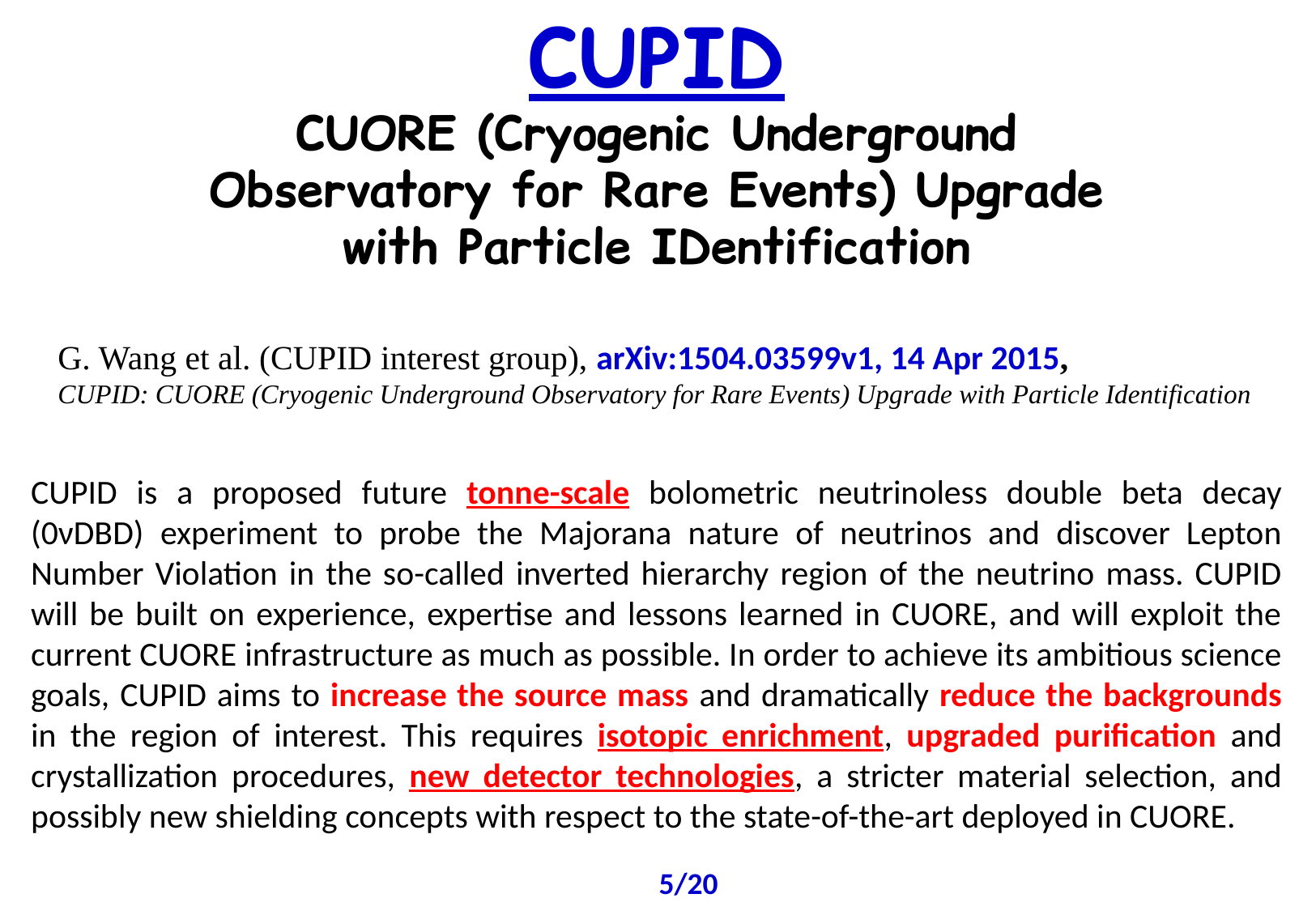

CUPID
CUORE (Cryogenic Underground Observatory for Rare Events) Upgrade with Particle IDentification
G. Wang et al. (CUPID interest group), arXiv:1504.03599v1, 14 Apr 2015,
CUPID: CUORE (Cryogenic Underground Observatory for Rare Events) Upgrade with Particle Identification
CUPID is a proposed future tonne-scale bolometric neutrinoless double beta decay (0νDBD) experiment to probe the Majorana nature of neutrinos and discover Lepton Number Violation in the so-called inverted hierarchy region of the neutrino mass. CUPID will be built on experience, expertise and lessons learned in CUORE, and will exploit the current CUORE infrastructure as much as possible. In order to achieve its ambitious science goals, CUPID aims to increase the source mass and dramatically reduce the backgrounds in the region of interest. This requires isotopic enrichment, upgraded purification and crystallization procedures, new detector technologies, a stricter material selection, and possibly new shielding concepts with respect to the state-of-the-art deployed in CUORE.
5/20